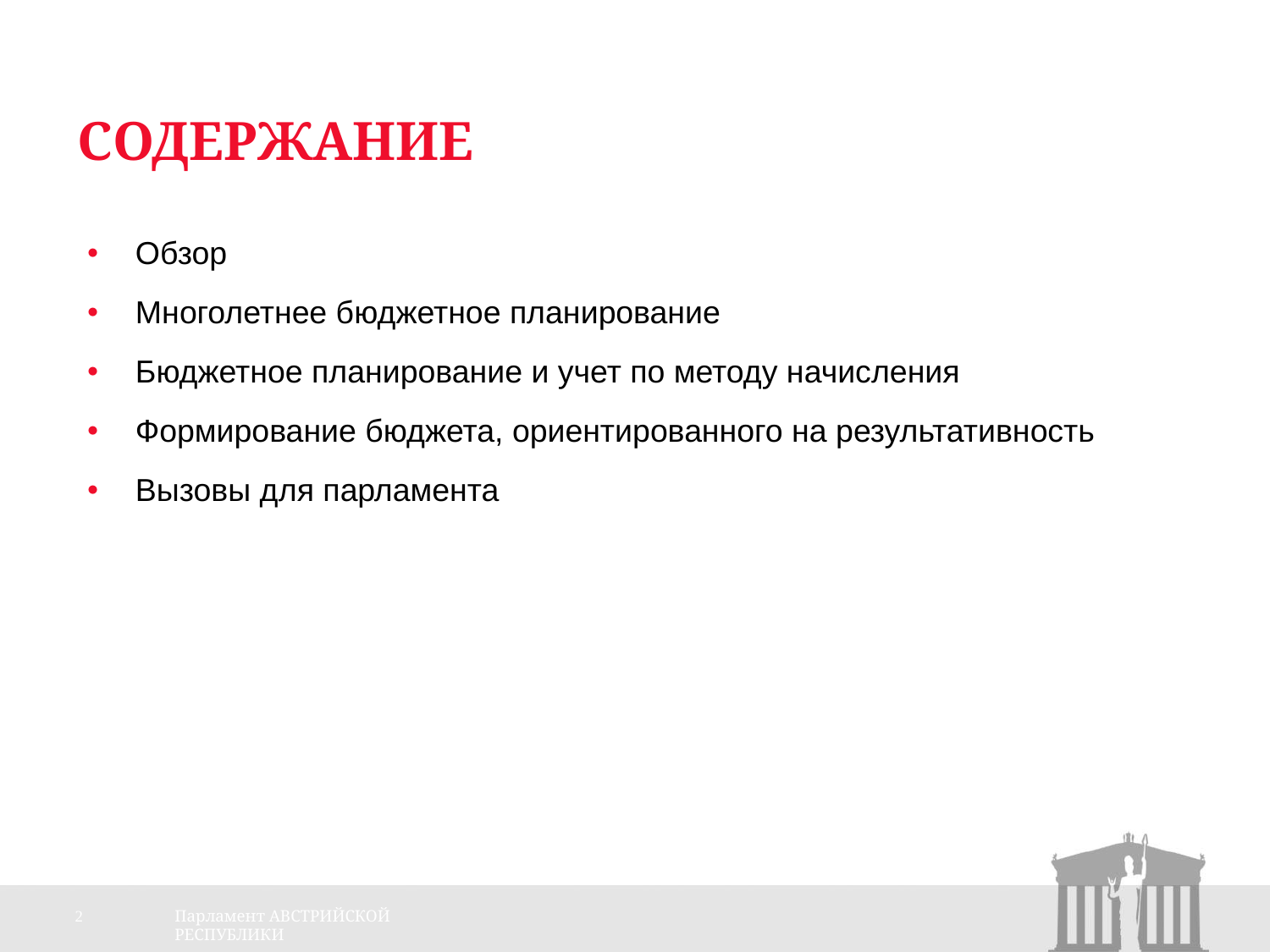

# Содержание
Обзор
Многолетнее бюджетное планирование
Бюджетное планирование и учет по методу начисления
Формирование бюджета, ориентированного на результативность
Вызовы для парламента

2
Парламент АВСТРИЙСКОЙ РЕСПУБЛИКИ